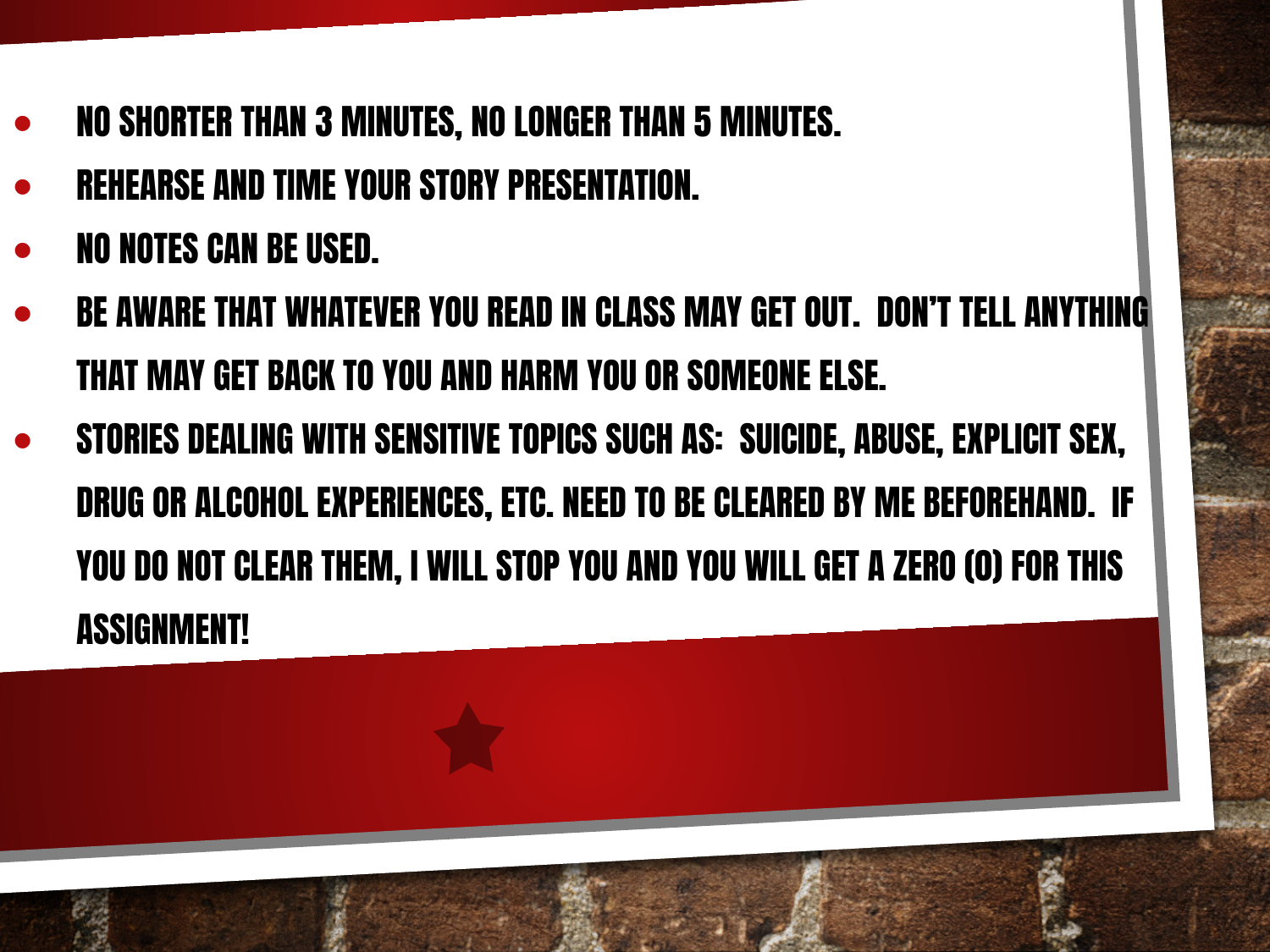

# Our Own, Class-Specific Details
No shorter than 3 minutes, no longer than 5 minutes.
Rehearse and time your story presentation.
No notes can be used.
Be aware that whatever you read in class may get out.  Don’t tell anything that may get back to you and harm you or someone else.
Stories dealing with sensitive topics such as:  suicide, abuse, explicit sex, drug or alcohol experiences, etc. need to be cleared by me beforehand.  If you do not clear them, I will stop you and you will get a zero (0) for this assignment!